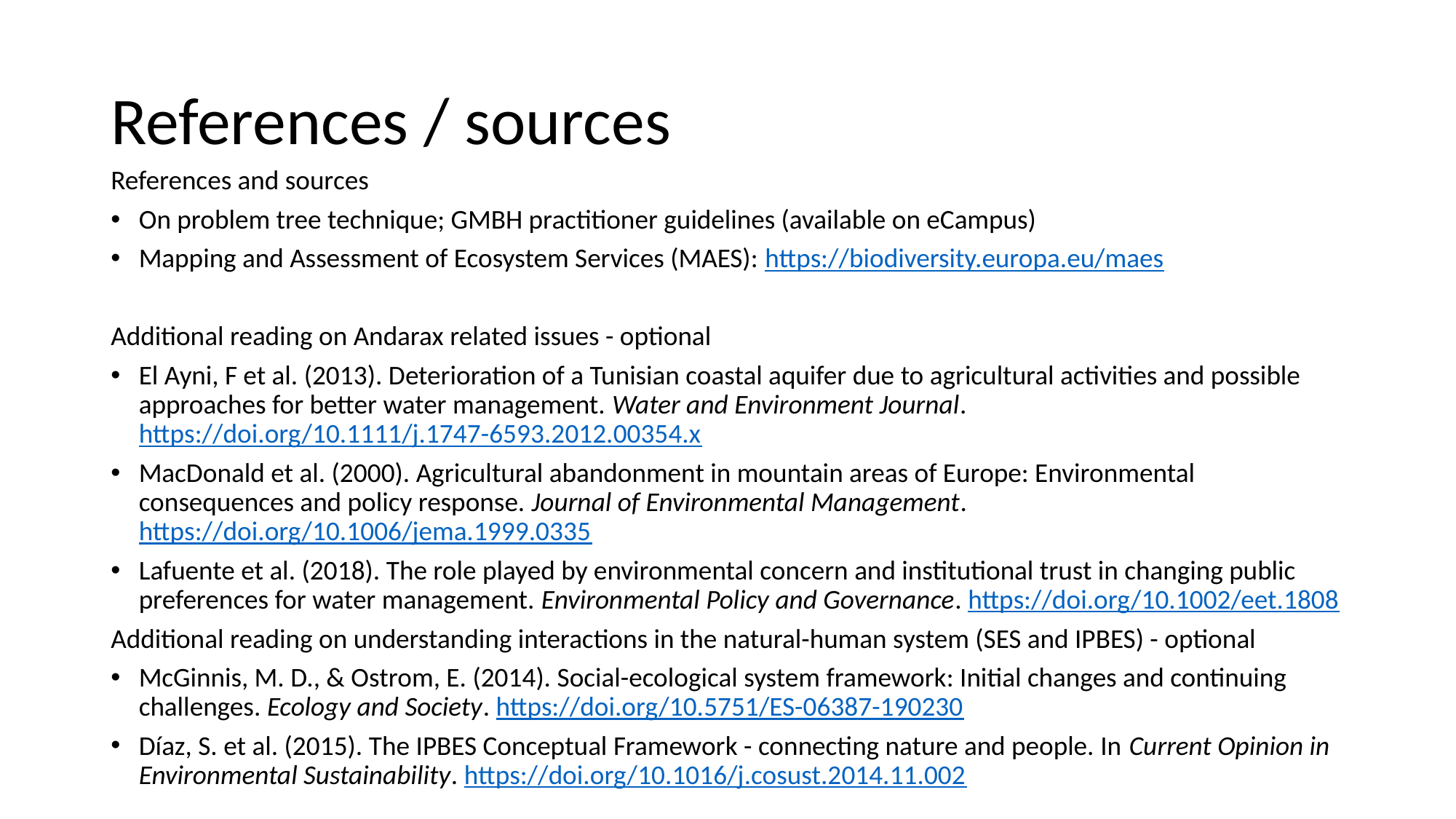

# References / sources
References and sources
On problem tree technique; GMBH practitioner guidelines (available on eCampus)
Mapping and Assessment of Ecosystem Services (MAES): https://biodiversity.europa.eu/maes

Additional reading on Andarax related issues - optional
El Ayni, F et al. (2013). Deterioration of a Tunisian coastal aquifer due to agricultural activities and possible approaches for better water management. Water and Environment Journal. https://doi.org/10.1111/j.1747-6593.2012.00354.x
MacDonald et al. (2000). Agricultural abandonment in mountain areas of Europe: Environmental consequences and policy response. Journal of Environmental Management. https://doi.org/10.1006/jema.1999.0335
Lafuente et al. (2018). The role played by environmental concern and institutional trust in changing public preferences for water management. Environmental Policy and Governance. https://doi.org/10.1002/eet.1808
Additional reading on understanding interactions in the natural-human system (SES and IPBES) - optional
McGinnis, M. D., & Ostrom, E. (2014). Social-ecological system framework: Initial changes and continuing challenges. Ecology and Society. https://doi.org/10.5751/ES-06387-190230
Díaz, S. et al. (2015). The IPBES Conceptual Framework - connecting nature and people. In Current Opinion in Environmental Sustainability. https://doi.org/10.1016/j.cosust.2014.11.002